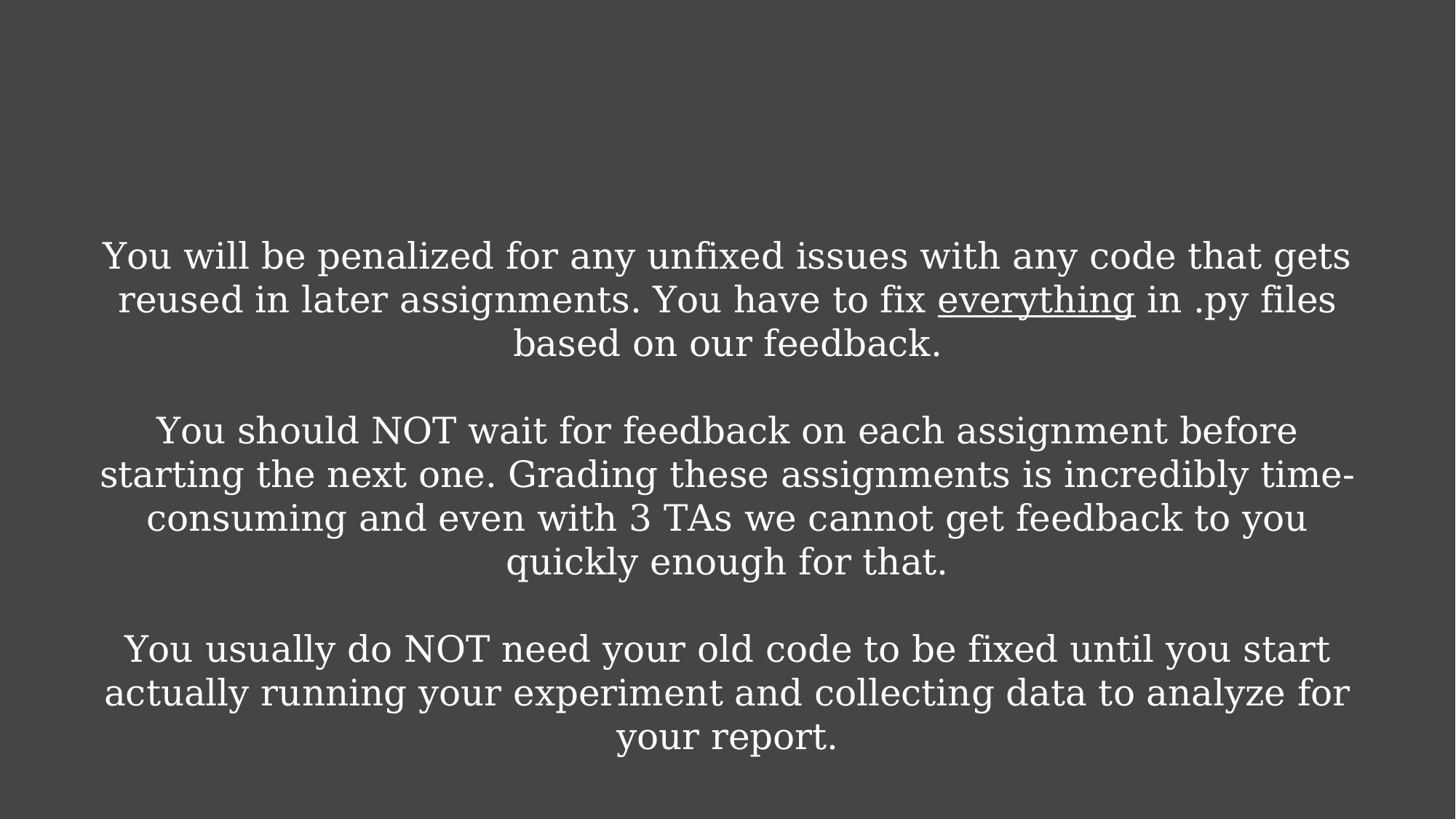

You will be penalized for any unfixed issues with any code that gets reused in later assignments. You have to fix everything in .py files based on our feedback.

You should NOT wait for feedback on each assignment before starting the next one. Grading these assignments is incredibly time-consuming and even with 3 TAs we cannot get feedback to you quickly enough for that.

You usually do NOT need your old code to be fixed until you start actually running your experiment and collecting data to analyze for your report.